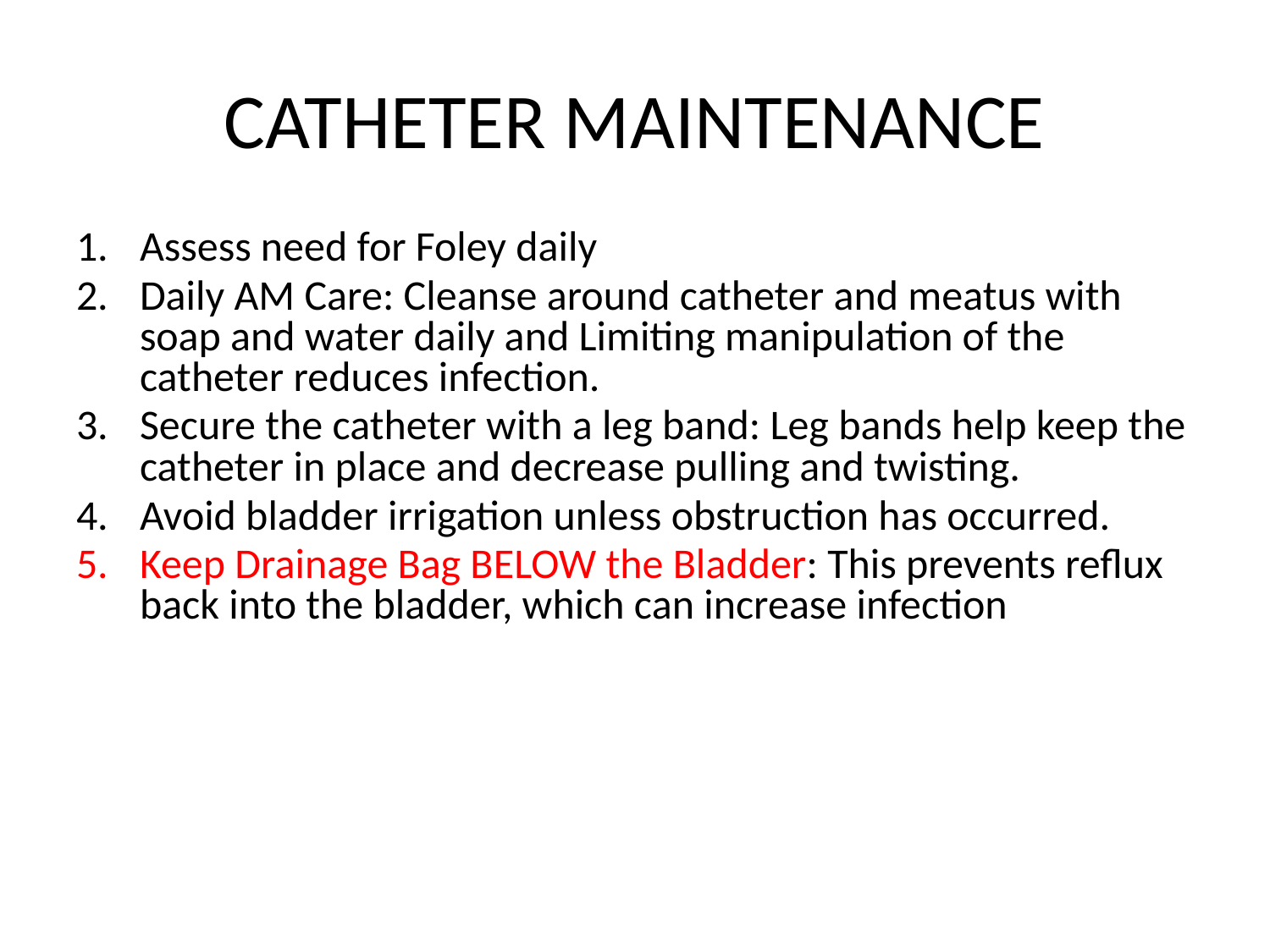

# CATHETER MAINTENANCE
Assess need for Foley daily
Daily AM Care: Cleanse around catheter and meatus with soap and water daily and Limiting manipulation of the catheter reduces infection.
Secure the catheter with a leg band: Leg bands help keep the catheter in place and decrease pulling and twisting.
Avoid bladder irrigation unless obstruction has occurred.
Keep Drainage Bag BELOW the Bladder: This prevents reflux back into the bladder, which can increase infection